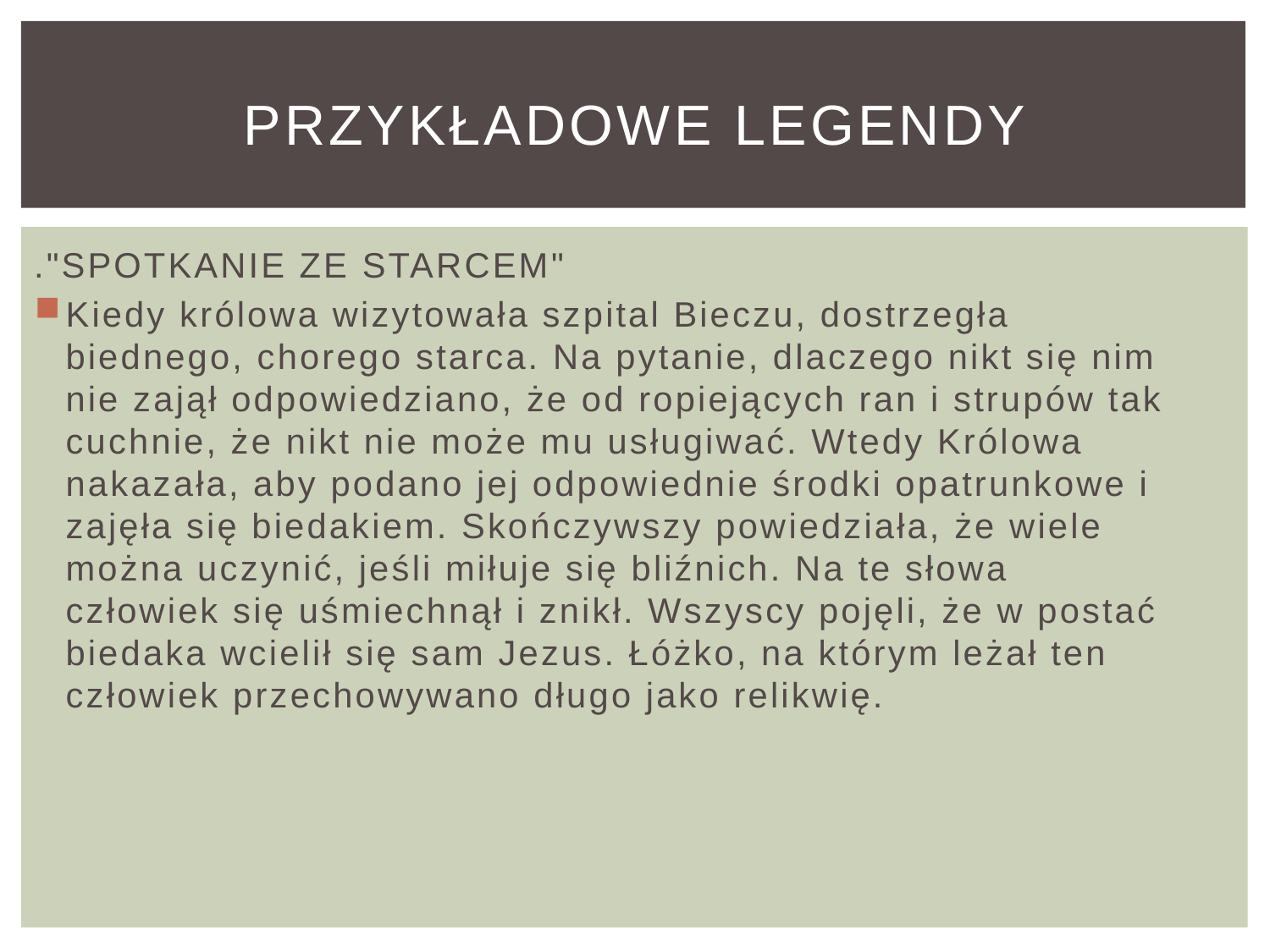

# PRZYKŁADOWE LEGENDY
."SPOTKANIE ZE STARCEM"
Kiedy królowa wizytowała szpital Bieczu, dostrzegła biednego, chorego starca. Na pytanie, dlaczego nikt się nim nie zajął odpowiedziano, że od ropiejących ran i strupów tak cuchnie, że nikt nie może mu usługiwać. Wtedy Królowa nakazała, aby podano jej odpowiednie środki opatrunkowe i zajęła się biedakiem. Skończywszy powiedziała, że wiele można uczynić, jeśli miłuje się bliźnich. Na te słowa człowiek się uśmiechnął i znikł. Wszyscy pojęli, że w postać biedaka wcielił się sam Jezus. Łóżko, na którym leżał ten człowiek przechowywano długo jako relikwię.